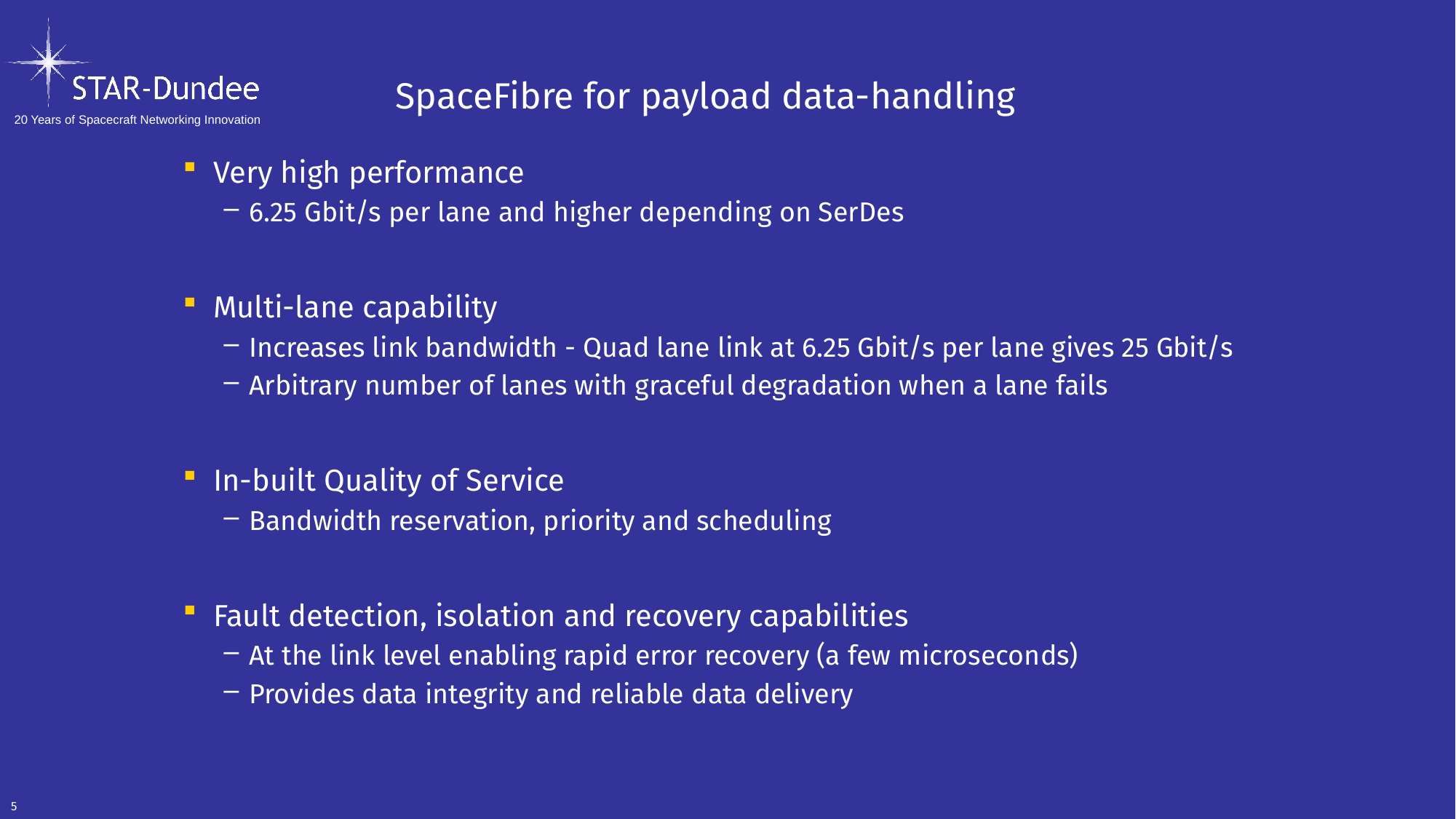

SpaceFibre for payload data-handling
Very high performance
6.25 Gbit/s per lane and higher depending on SerDes

Multi-lane capability
Increases link bandwidth - Quad lane link at 6.25 Gbit/s per lane gives 25 Gbit/s
Arbitrary number of lanes with graceful degradation when a lane fails

In-built Quality of Service
Bandwidth reservation, priority and scheduling

Fault detection, isolation and recovery capabilities
At the link level enabling rapid error recovery (a few microseconds)
Provides data integrity and reliable data delivery
5